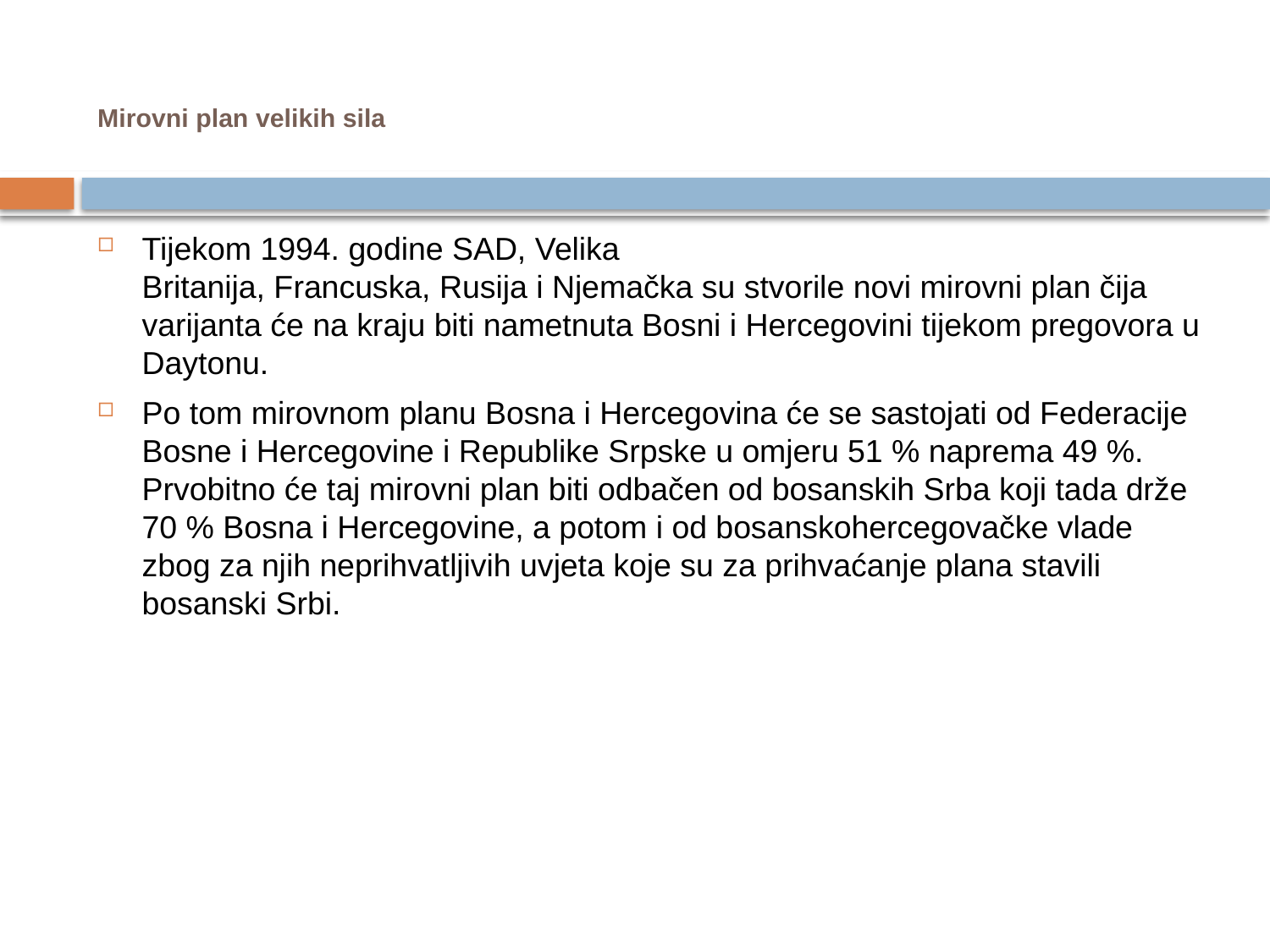

# Mirovni plan velikih sila
Tijekom 1994. godine SAD, Velika Britanija, Francuska, Rusija i Njemačka su stvorile novi mirovni plan čija varijanta će na kraju biti nametnuta Bosni i Hercegovini tijekom pregovora u Daytonu.
Po tom mirovnom planu Bosna i Hercegovina će se sastojati od Federacije Bosne i Hercegovine i Republike Srpske u omjeru 51 % naprema 49 %. Prvobitno će taj mirovni plan biti odbačen od bosanskih Srba koji tada drže 70 % Bosna i Hercegovine, a potom i od bosanskohercegovačke vlade zbog za njih neprihvatljivih uvjeta koje su za prihvaćanje plana stavili bosanski Srbi.